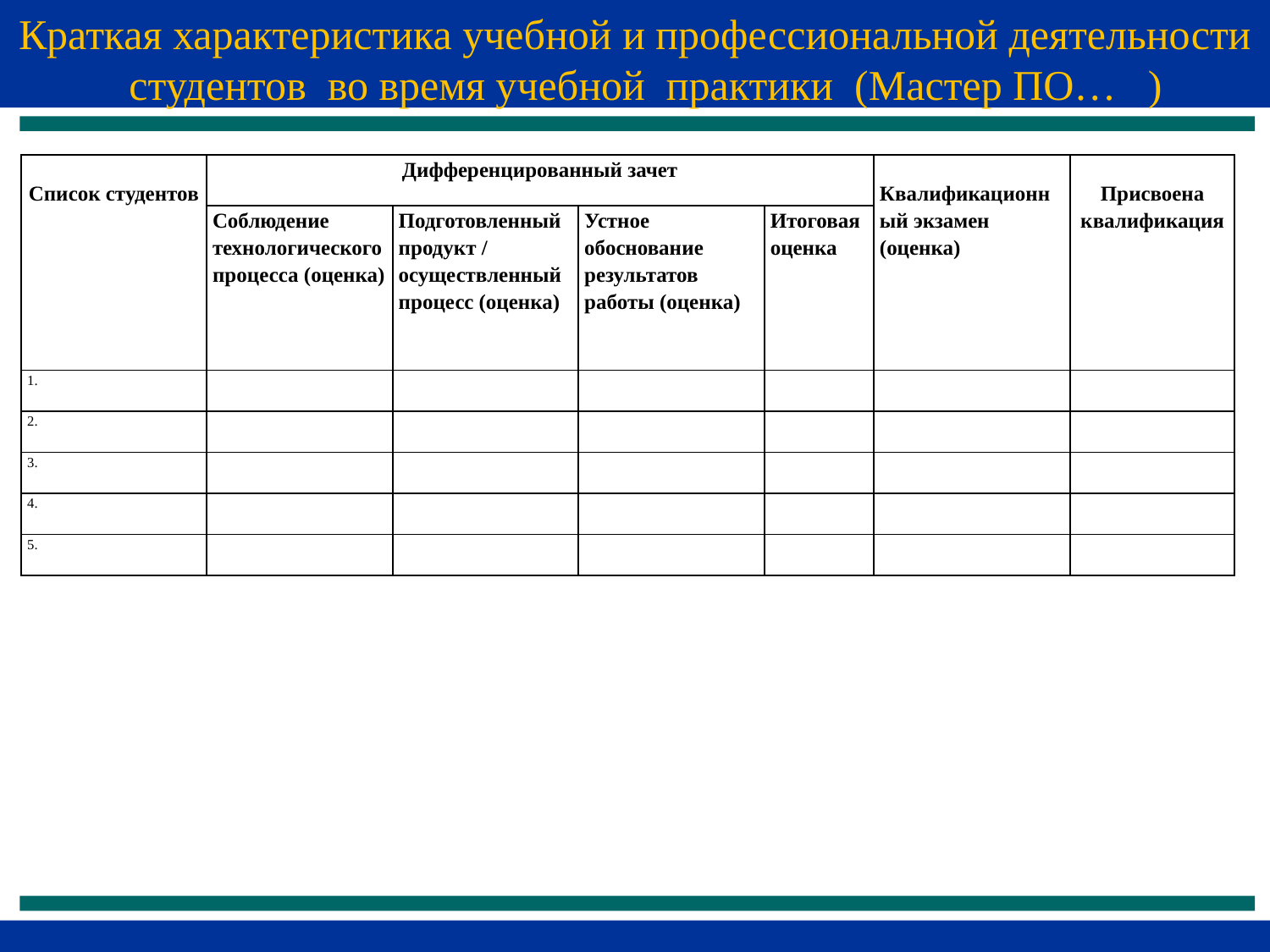

Краткая характеристика учебной и профессиональной деятельности
 студентов  во время учебной  практики  (Мастер ПО…   )
| Список студентов | Дифференцированный зачет |  |  |  | Квалификационный экзамен (оценка) | Присвоена квалификация |
| --- | --- | --- | --- | --- | --- | --- |
|  | Соблюдение технологического процесса (оценка) | Подготовленный продукт / осуществленный процесс (оценка) | Устное обоснование результатов работы (оценка) | Итоговая оценка |  |  |
| 1. |  |  |  |  |  |  |
| 2. |  |  |  |  |  |  |
| 3. |  |  |  |  |  |  |
| 4. |  |  |  |  |  |  |
| 5. |  |  |  |  |  |  |